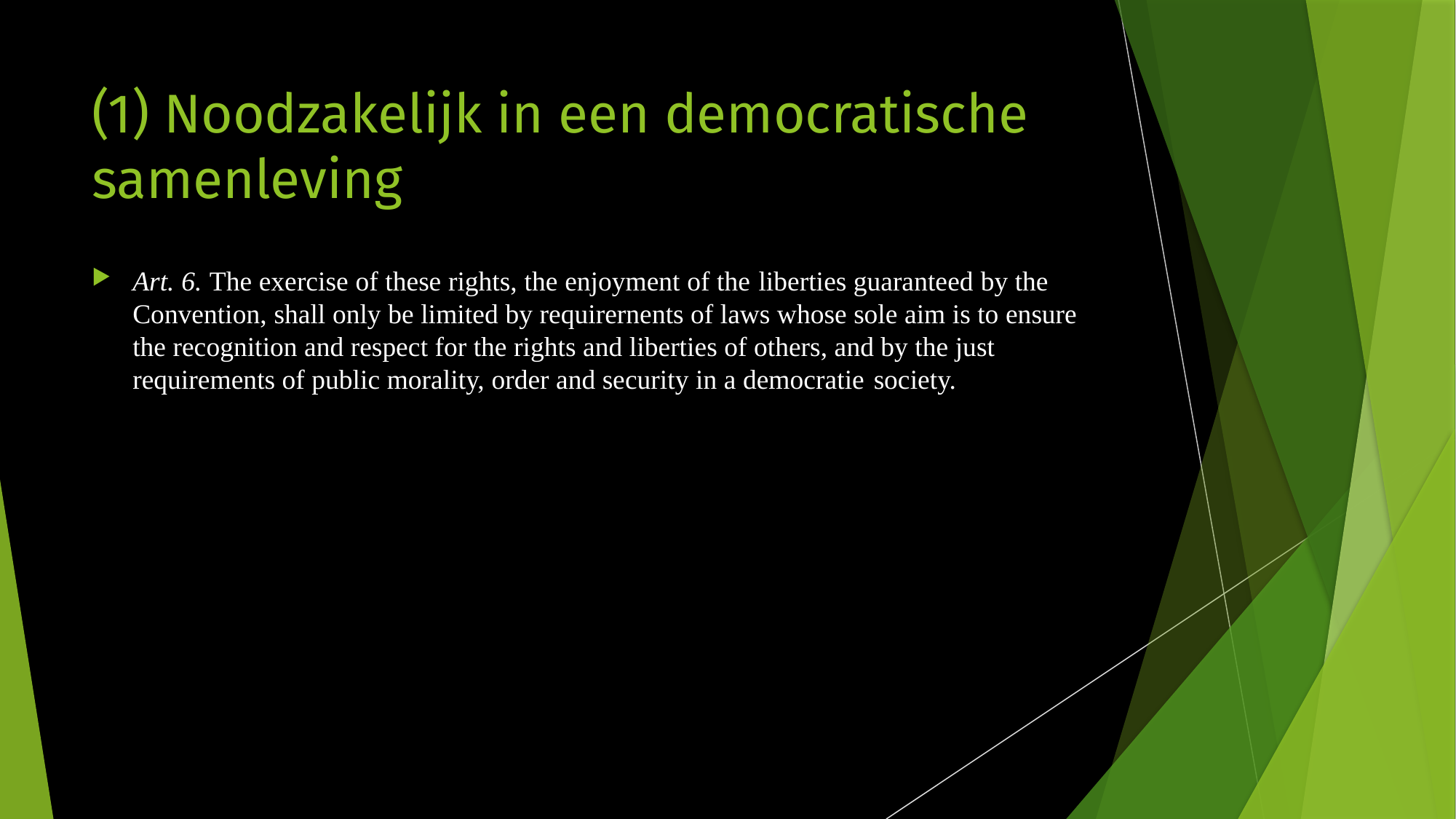

# (1) Noodzakelijk in een democratische samenleving
Art. 6. The exercise of these rights, the enjoyment of the liberties guaranteed by the Convention, shall only be limited by requirernents of laws whose sole aim is to ensure the recognition and respect for the rights and liberties of others, and by the just requirements of public morality, order and security in a democratie society.